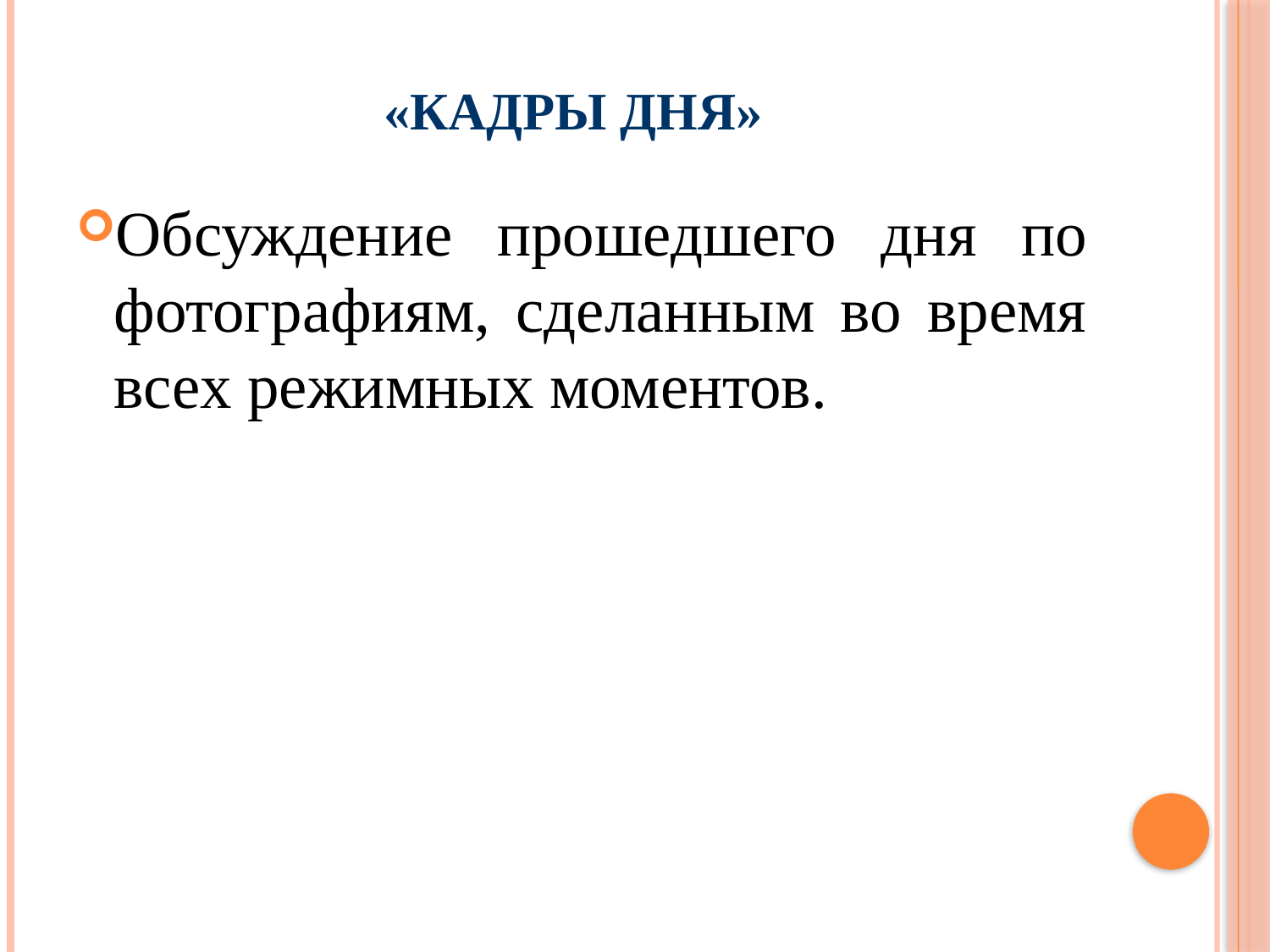

# «Кадры дня»
Обсуждение прошедшего дня по фотографиям, сделанным во время всех режимных моментов.